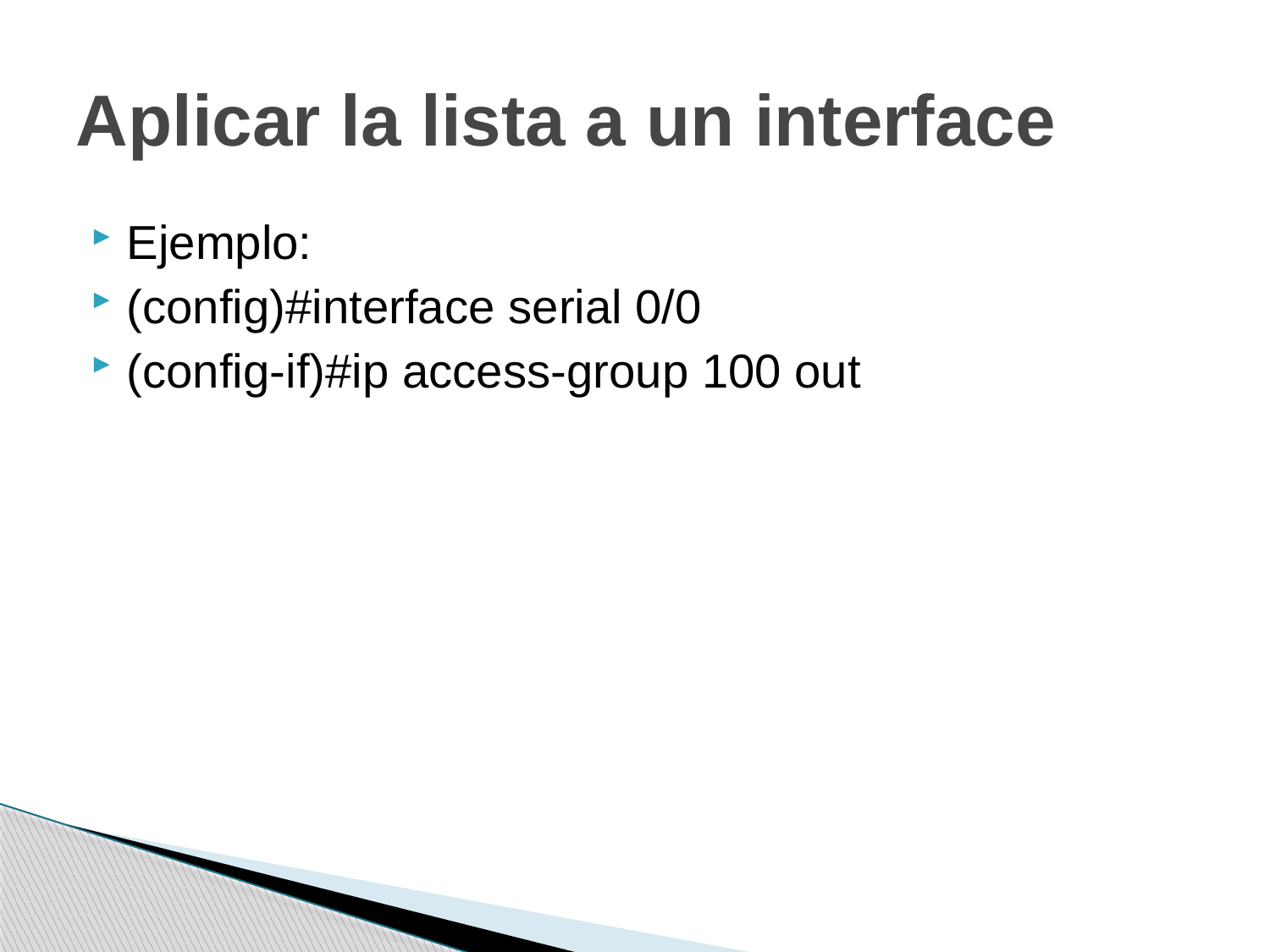

# Aplicar la lista a un interface
Ejemplo:
(config)#interface serial 0/0
(config-if)#ip access-group 100 out